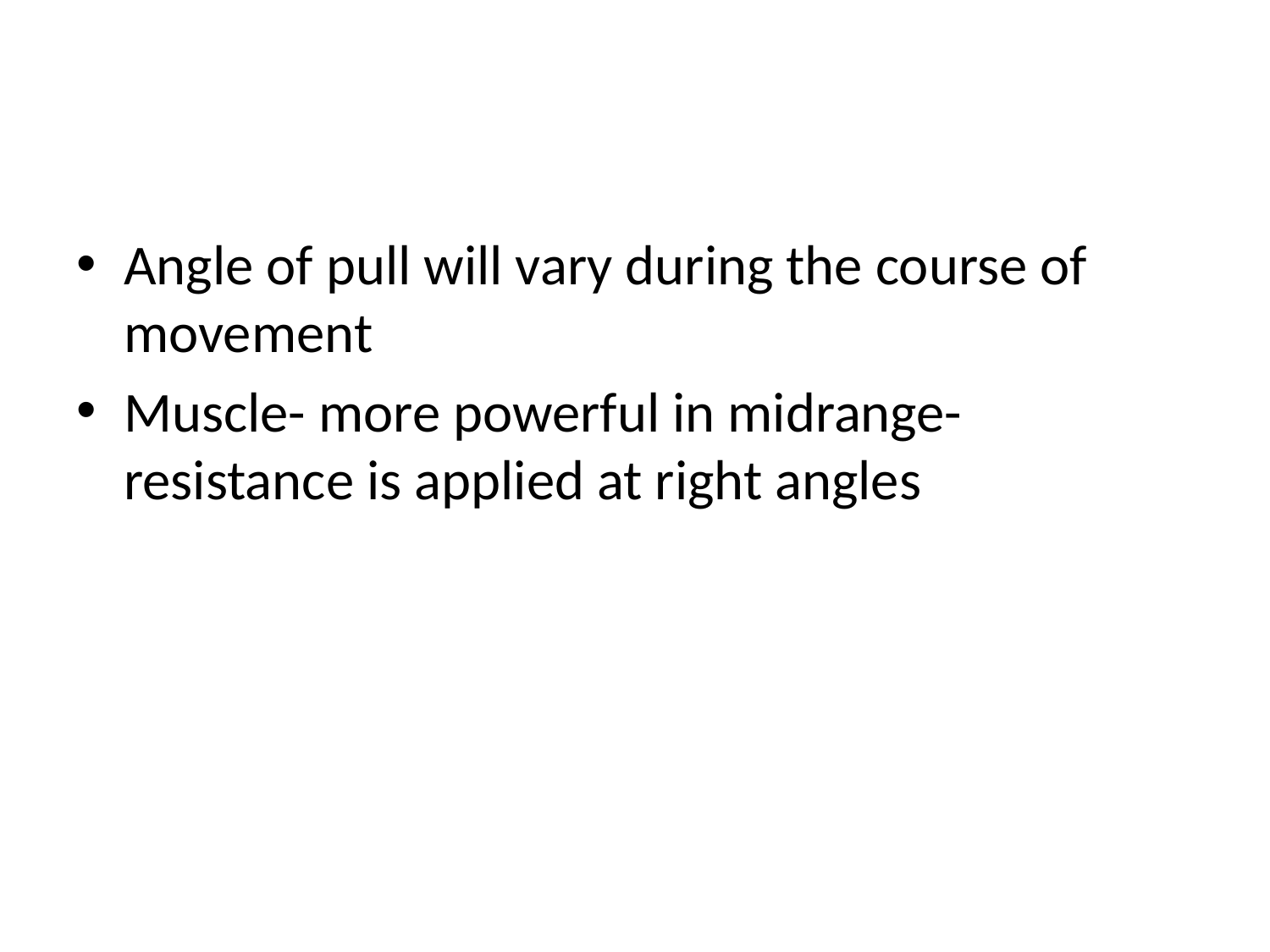

Angle of pull will vary during the course of movement
Muscle- more powerful in midrange- resistance is applied at right angles